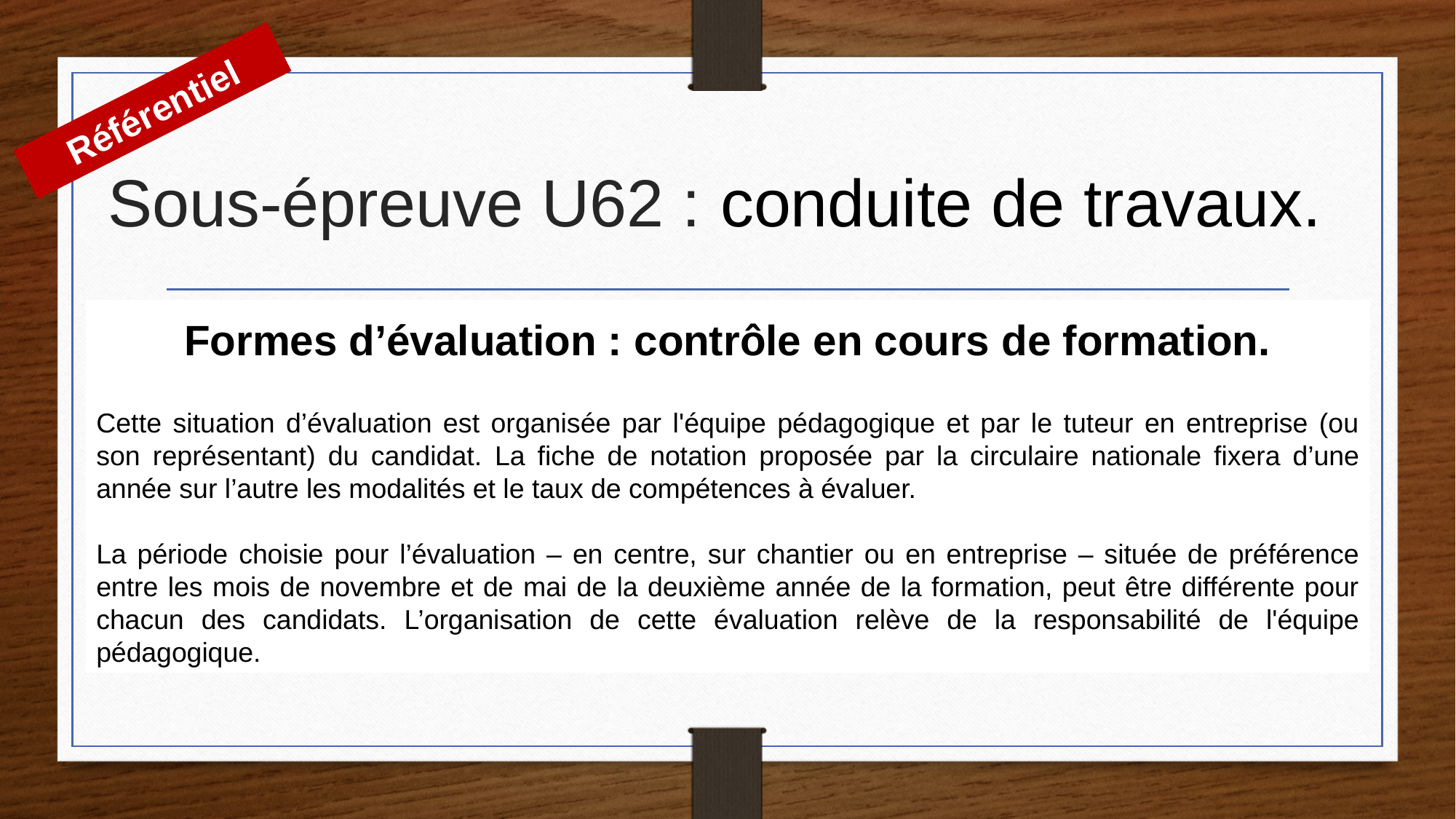

Référentiel
# Sous-épreuve U62 : conduite de travaux.
Formes d’évaluation : contrôle en cours de formation.

Cette situation d’évaluation est organisée par l'équipe pédagogique et par le tuteur en entreprise (ou son représentant) du candidat. La fiche de notation proposée par la circulaire nationale fixera d’une année sur l’autre les modalités et le taux de compétences à évaluer.

La période choisie pour l’évaluation – en centre, sur chantier ou en entreprise – située de préférence entre les mois de novembre et de mai de la deuxième année de la formation, peut être différente pour chacun des candidats. L’organisation de cette évaluation relève de la responsabilité de l'équipe pédagogique.